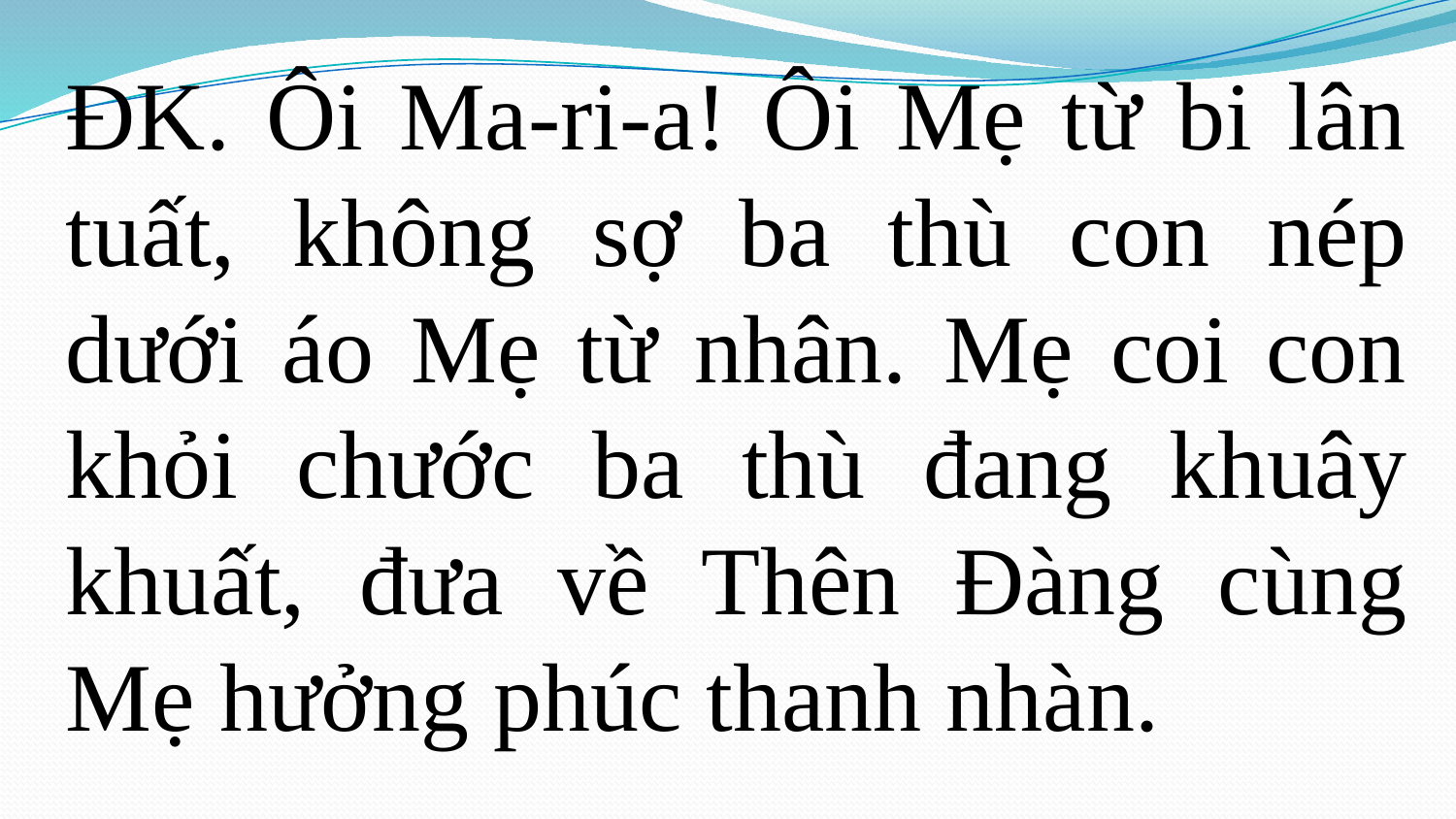

ĐK. Ôi Ma-ri-a! Ôi Mẹ từ bi lân tuất, không sợ ba thù con nép dưới áo Mẹ từ nhân. Mẹ coi con khỏi chước ba thù đang khuây khuất, đưa về Thên Đàng cùng Mẹ hưởng phúc thanh nhàn.